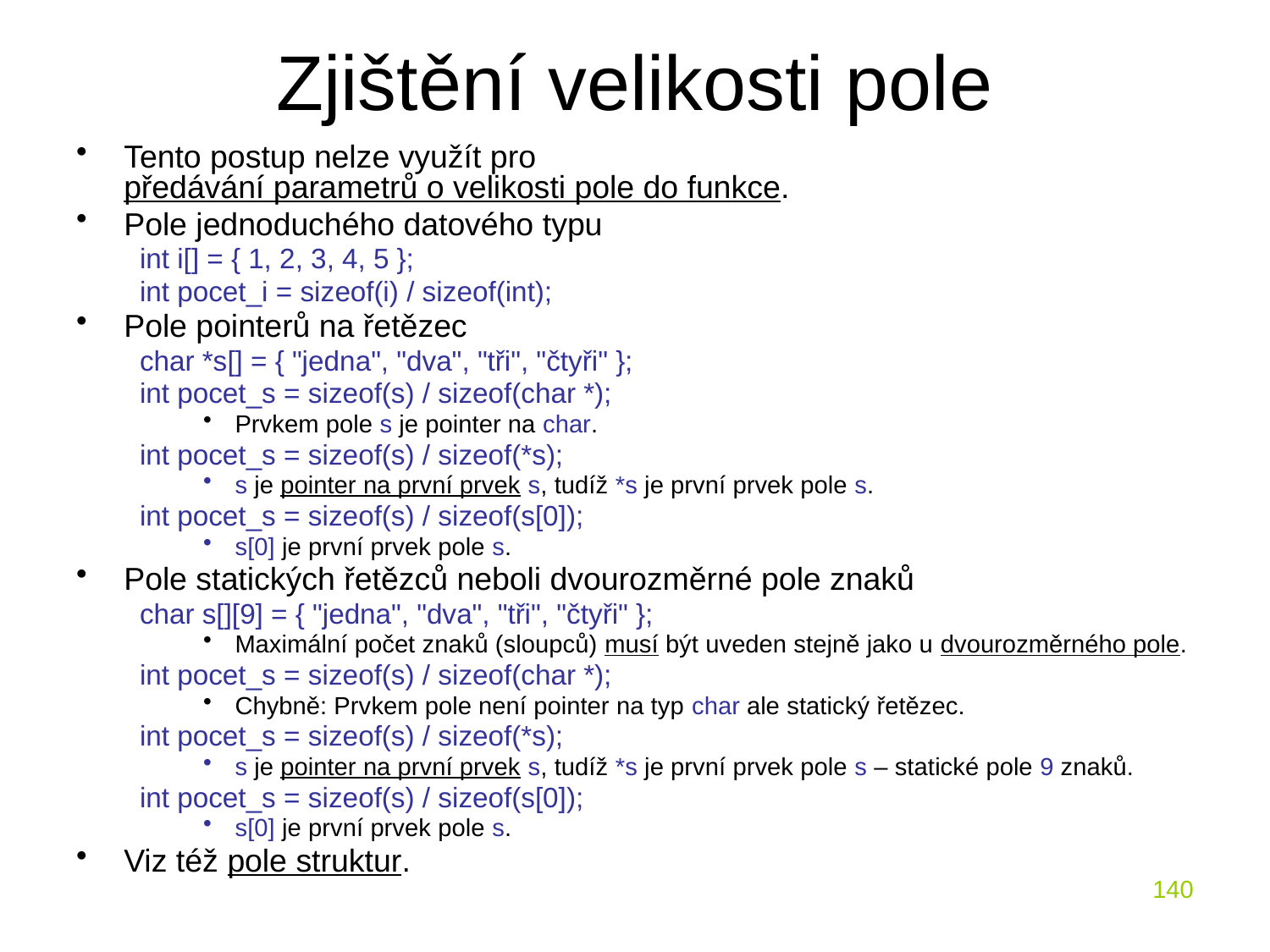

# Zjištění velikosti pole
Tento postup nelze využít pro předávání parametrů o velikosti pole do funkce.
Pole jednoduchého datového typu
int i[] = { 1, 2, 3, 4, 5 };
int pocet_i = sizeof(i) / sizeof(int);
Pole pointerů na řetězec
char *s[] = { "jedna", "dva", "tři", "čtyři" };
int pocet_s = sizeof(s) / sizeof(char *);
Prvkem pole s je pointer na char.
int pocet_s = sizeof(s) / sizeof(*s);
s je pointer na první prvek s, tudíž *s je první prvek pole s.
int pocet_s = sizeof(s) / sizeof(s[0]);
s[0] je první prvek pole s.
Pole statických řetězců neboli dvourozměrné pole znaků
char s[][9] = { "jedna", "dva", "tři", "čtyři" };
Maximální počet znaků (sloupců) musí být uveden stejně jako u dvourozměrného pole.
int pocet_s = sizeof(s) / sizeof(char *);
Chybně: Prvkem pole není pointer na typ char ale statický řetězec.
int pocet_s = sizeof(s) / sizeof(*s);
s je pointer na první prvek s, tudíž *s je první prvek pole s – statické pole 9 znaků.
int pocet_s = sizeof(s) / sizeof(s[0]);
s[0] je první prvek pole s.
Viz též pole struktur.
140